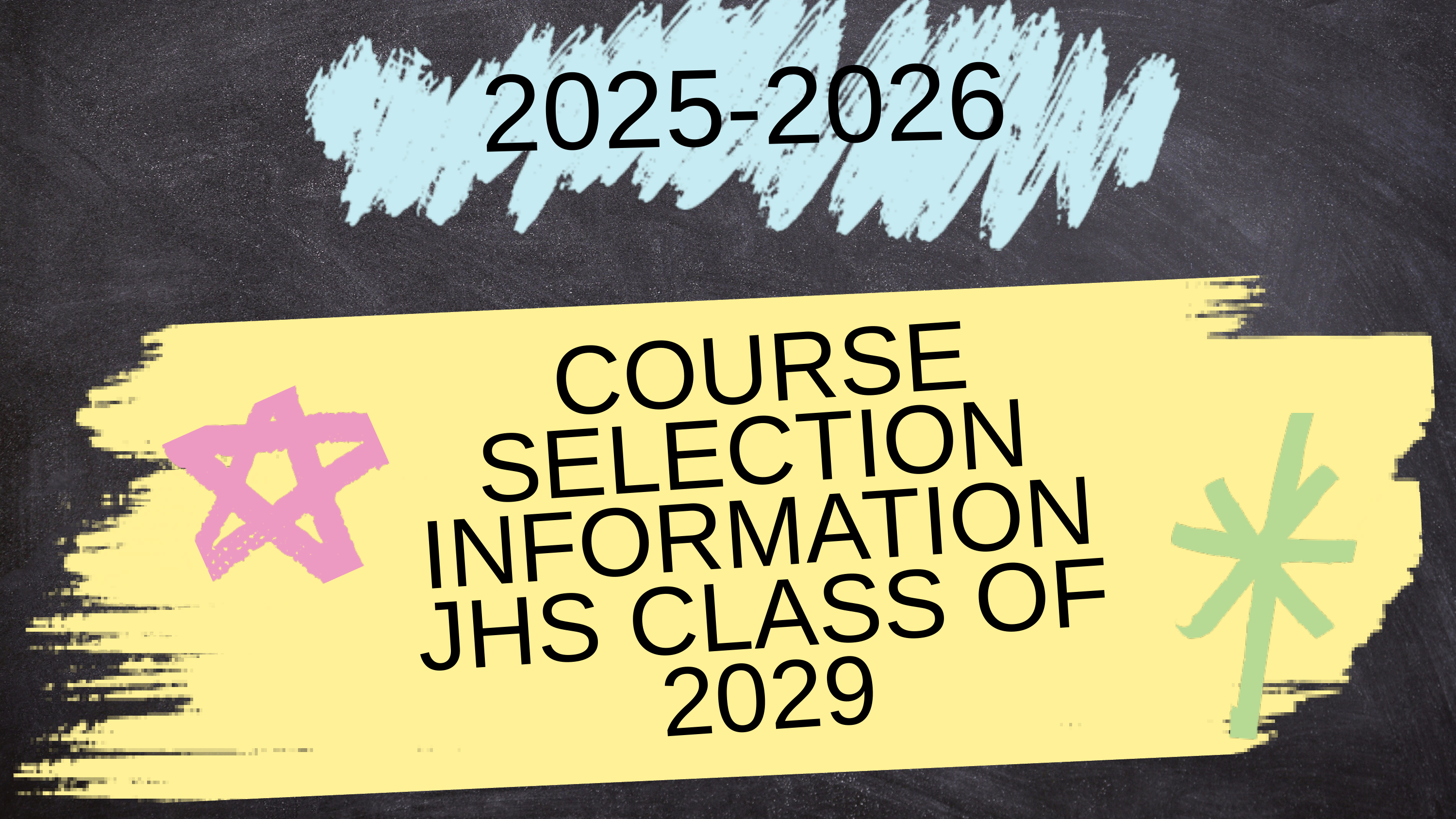

2025-2026

 COURSE SELECTION
INFORMATION
JHS CLASS OF 2029